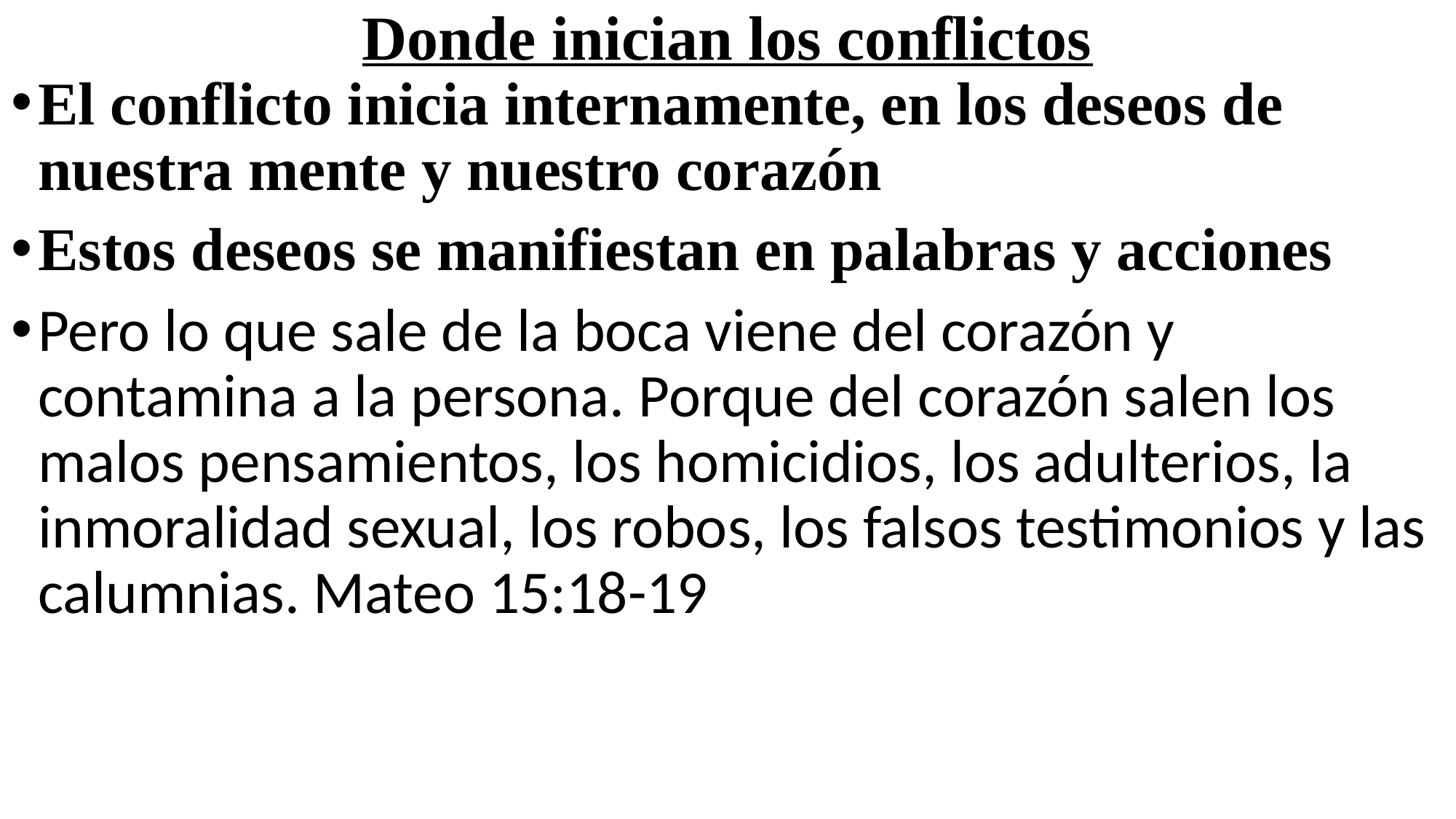

# Donde inician los conflictos
El conflicto inicia internamente, en los deseos de nuestra mente y nuestro corazón
Estos deseos se manifiestan en palabras y acciones
Pero lo que sale de la boca viene del corazón y contamina a la persona. Porque del corazón salen los malos pensamientos, los homicidios, los adulterios, la inmoralidad sexual, los robos, los falsos testimonios y las calumnias. Mateo 15:18-19